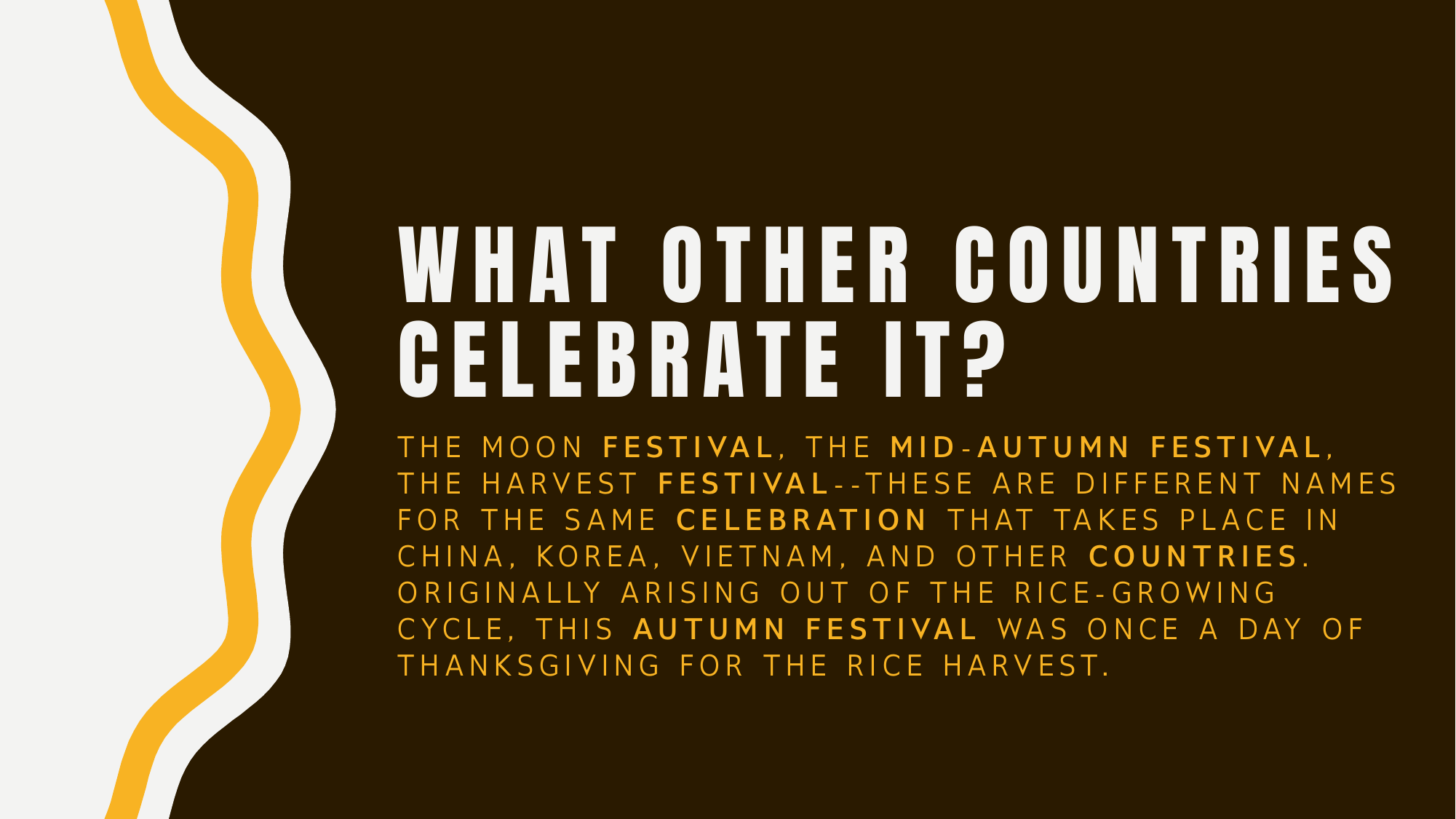

# What other countries celebrate it?
The Moon Festival, the Mid-Autumn Festival, the Harvest Festival--these are different names for the same celebration that takes place in China, Korea, Vietnam, and other countries. Originally arising out of the rice-growing cycle, this autumn festival was once a day of thanksgiving for the rice harvest.